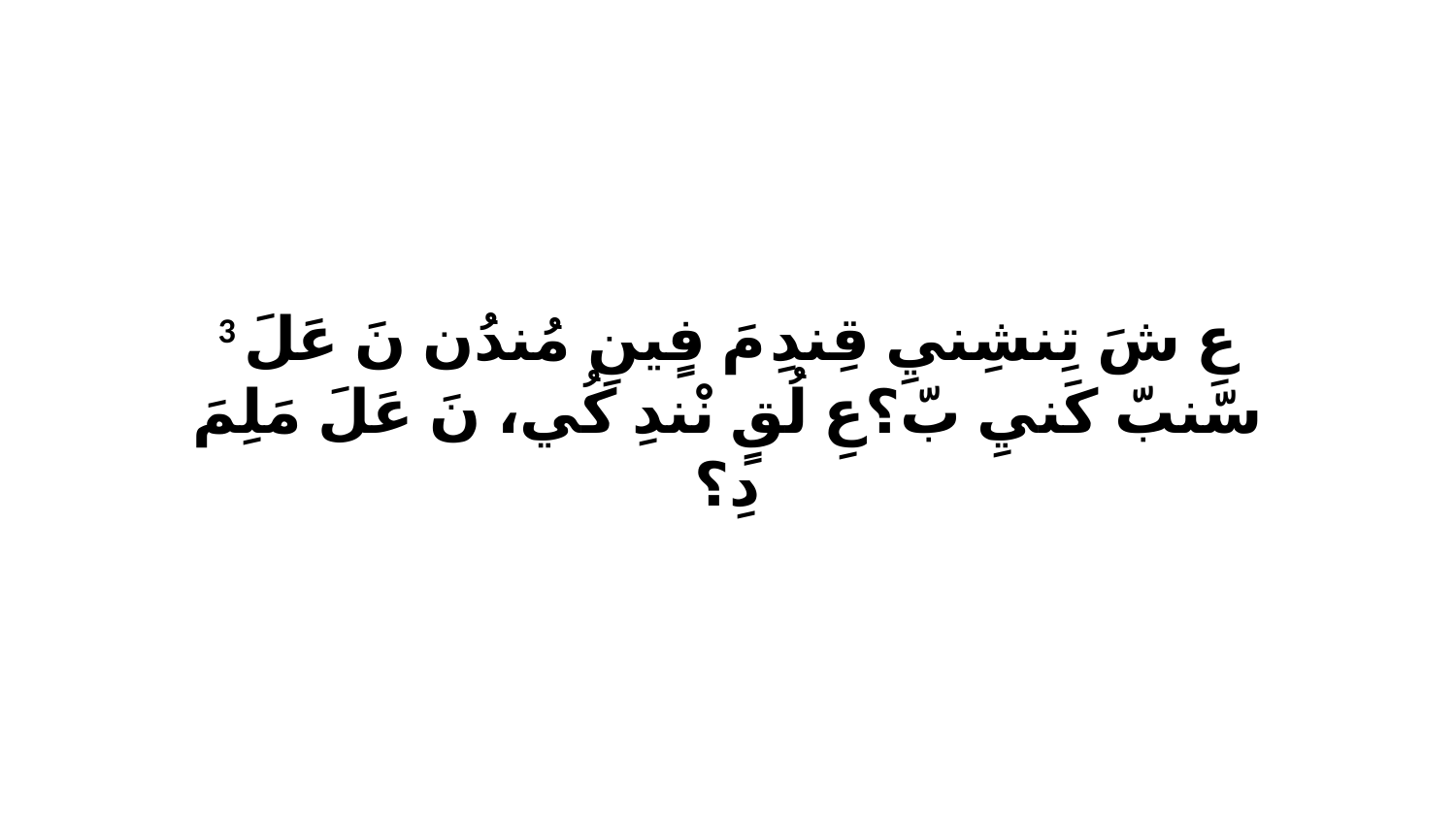

3 عِ شَ تِنشِنيِ قِندِ مَ فٍينِ مُندُن نَ عَلَ سّنبّ كَنيِ بّ؟عِ لُقٍ نْندِ كُي، نَ عَلَ مَلِمَ دِ؟